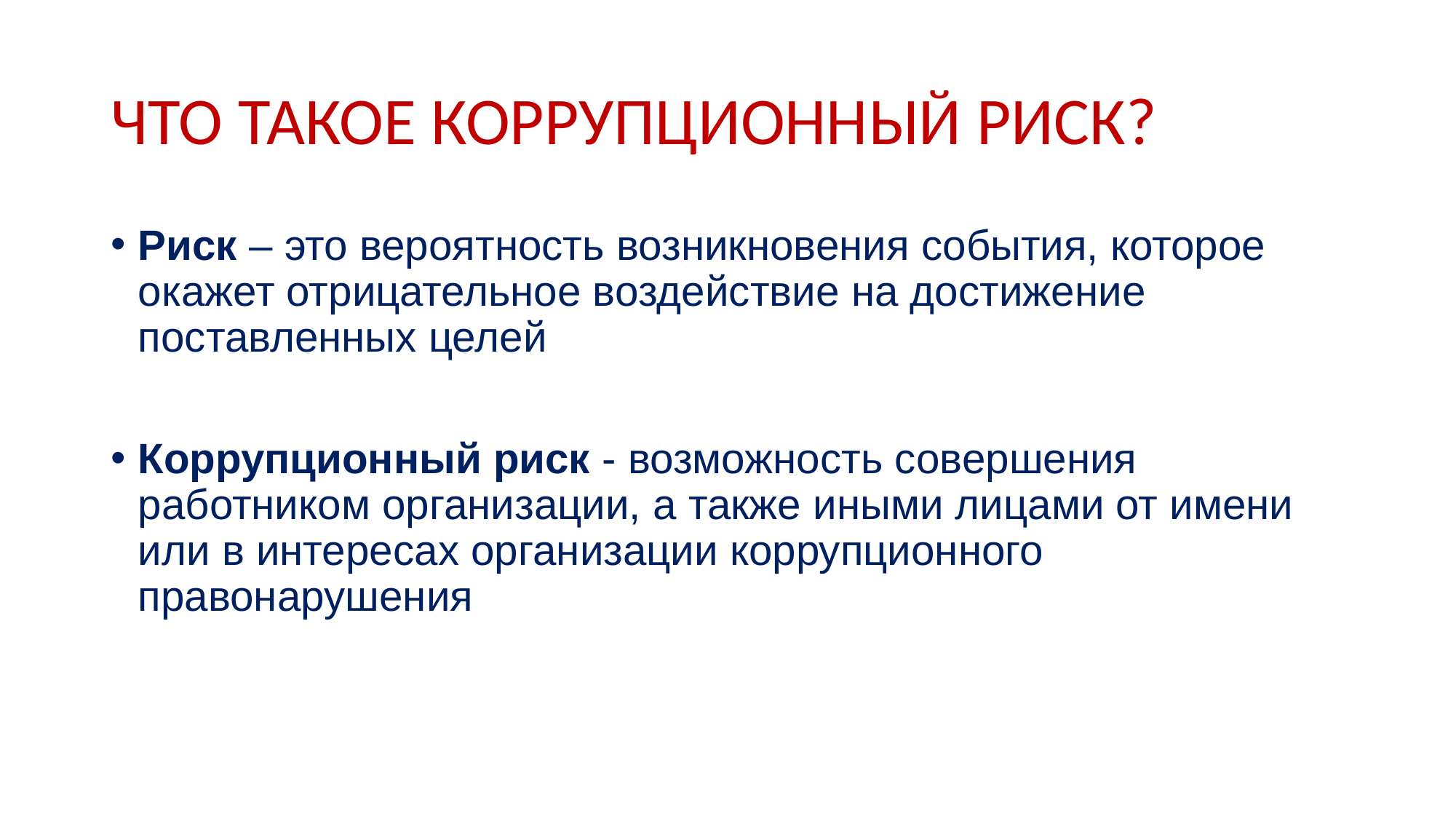

# ЧТО ТАКОЕ КОРРУПЦИОННЫЙ РИСК?
Риск – это вероятность возникновения события, которое окажет отрицательное воздействие на достижение поставленных целей

Коррупционный риск - возможность совершения работником организации, а также иными лицами от имени или в интересах организации коррупционного правонарушения